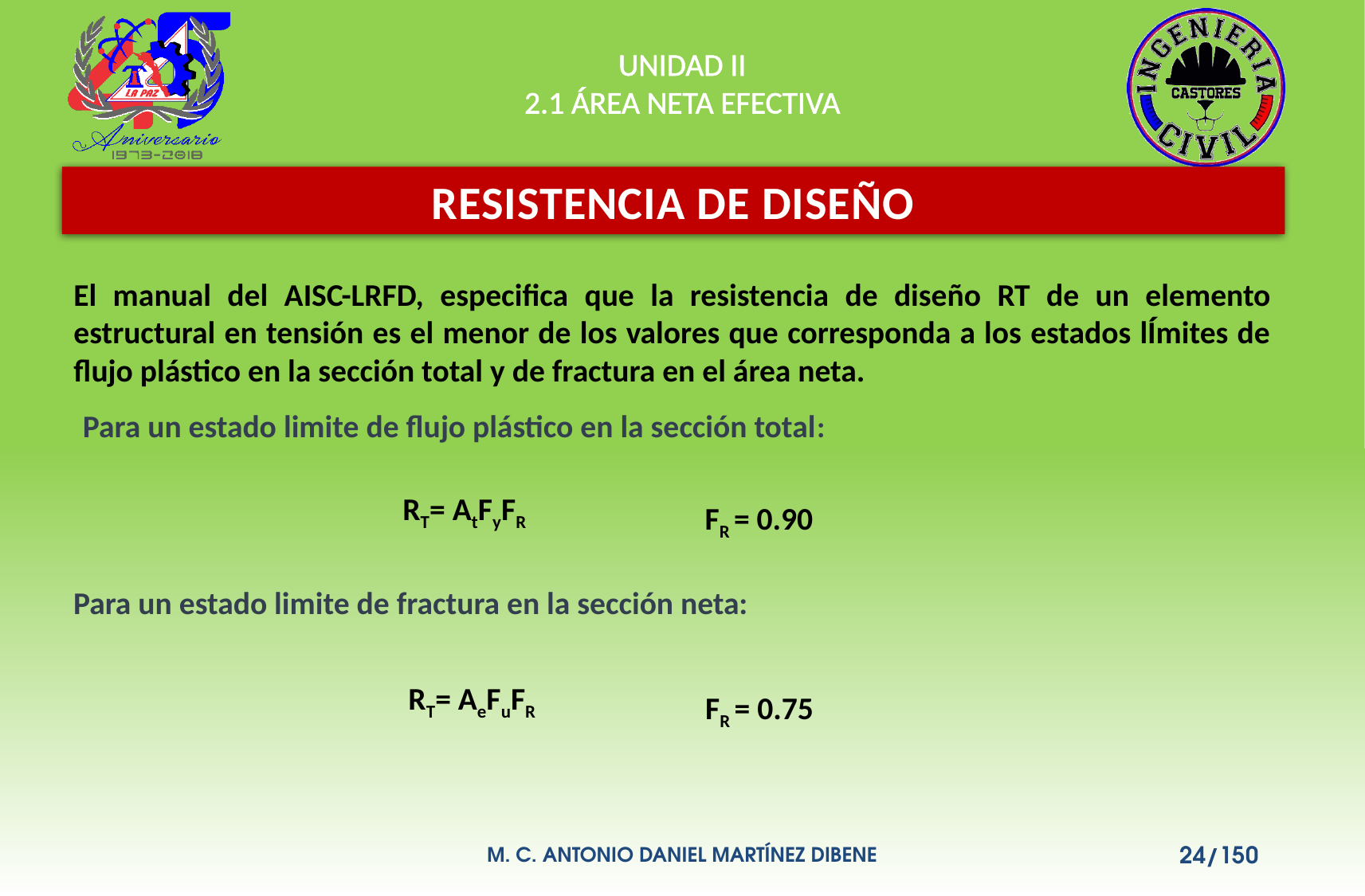

UNIDAD II
2.1 ÁREA NETA EFECTIVA
RESISTENCIA DE DISEÑO
El manual del AISC-LRFD, especifica que la resistencia de diseño RT de un elemento estructural en tensión es el menor de los valores que corresponda a los estados lÍmites de flujo plástico en la sección total y de fractura en el área neta.
Para un estado limite de flujo plástico en la sección total:
RT= AtFyFR
FR = 0.90
Para un estado limite de fractura en la sección neta:
RT= AeFuFR
FR = 0.75
M. C. ANTONIO DANIEL MARTÍNEZ DIBENE
24/150